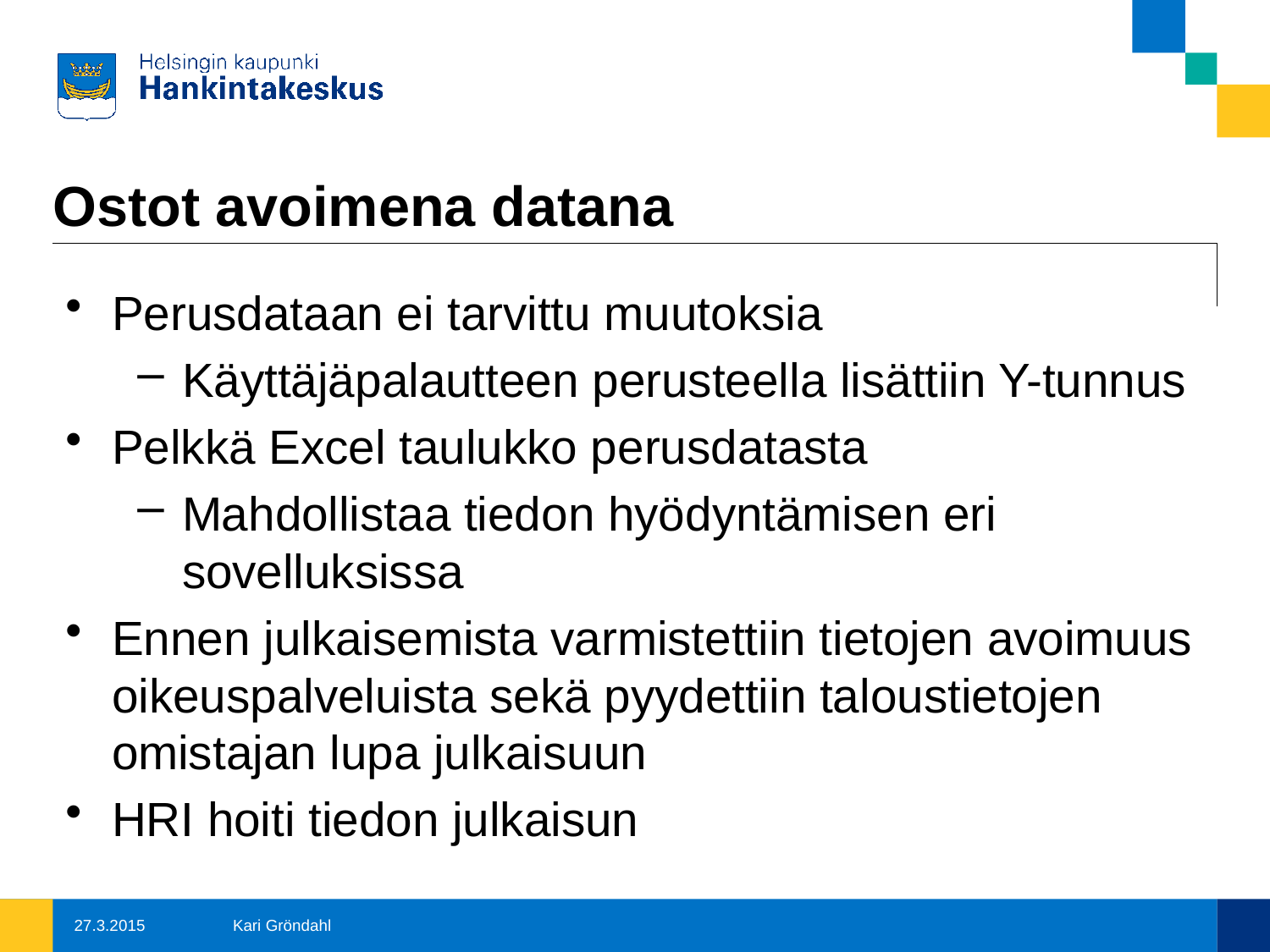

# Ostot avoimena datana
Perusdataan ei tarvittu muutoksia
Käyttäjäpalautteen perusteella lisättiin Y-tunnus
Pelkkä Excel taulukko perusdatasta
Mahdollistaa tiedon hyödyntämisen eri sovelluksissa
Ennen julkaisemista varmistettiin tietojen avoimuus oikeuspalveluista sekä pyydettiin taloustietojen omistajan lupa julkaisuun
HRI hoiti tiedon julkaisun
27.3.2015
Kari Gröndahl